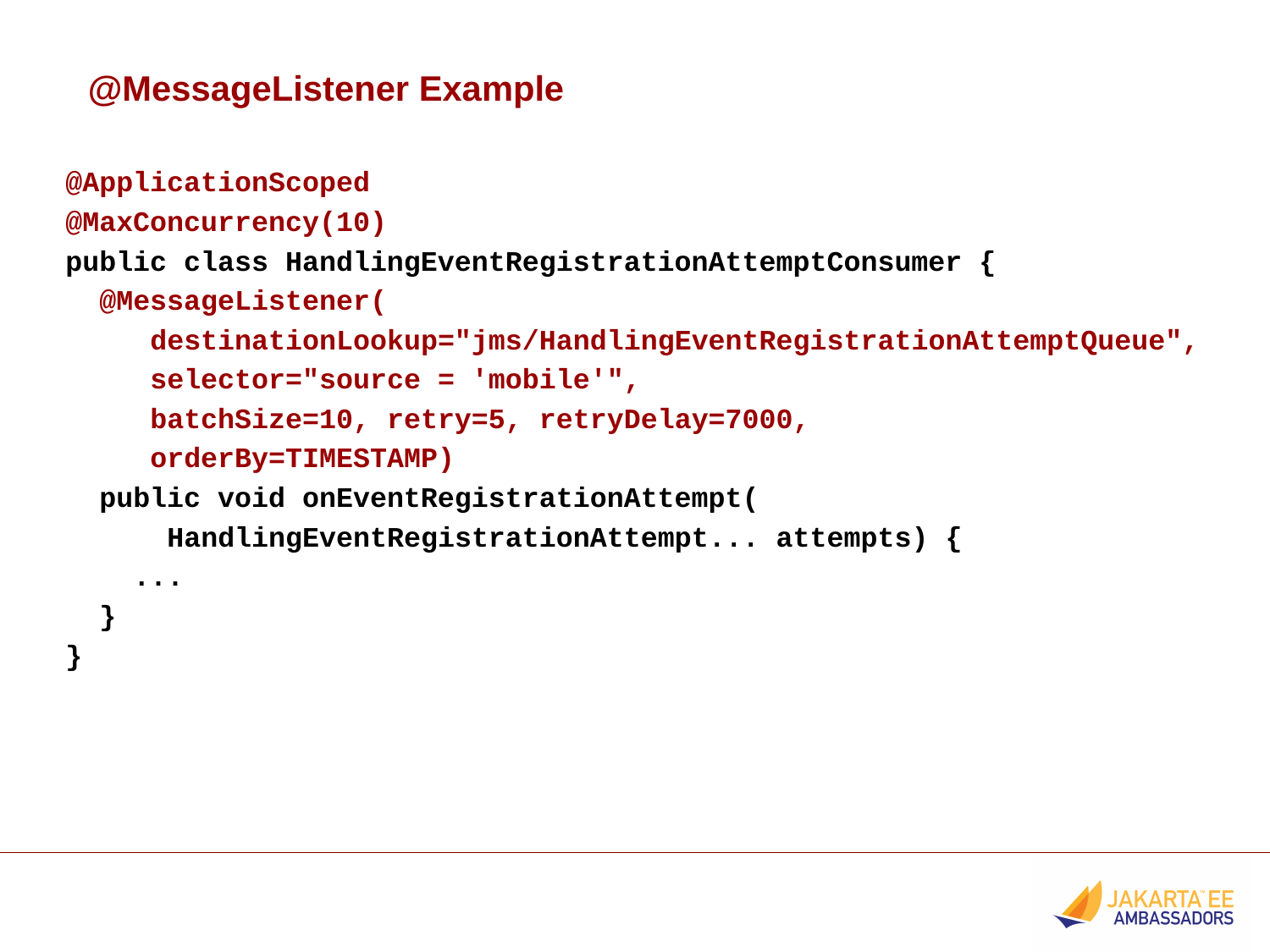

@MessageListener Example
@ApplicationScoped
@MaxConcurrency(10)
public class HandlingEventRegistrationAttemptConsumer {
  @MessageListener(
     destinationLookup="jms/HandlingEventRegistrationAttemptQueue",
     selector="source = 'mobile'",
     batchSize=10, retry=5, retryDelay=7000,
     orderBy=TIMESTAMP)
  public void onEventRegistrationAttempt(
      HandlingEventRegistrationAttempt... attempts) {
    ...
  }
}